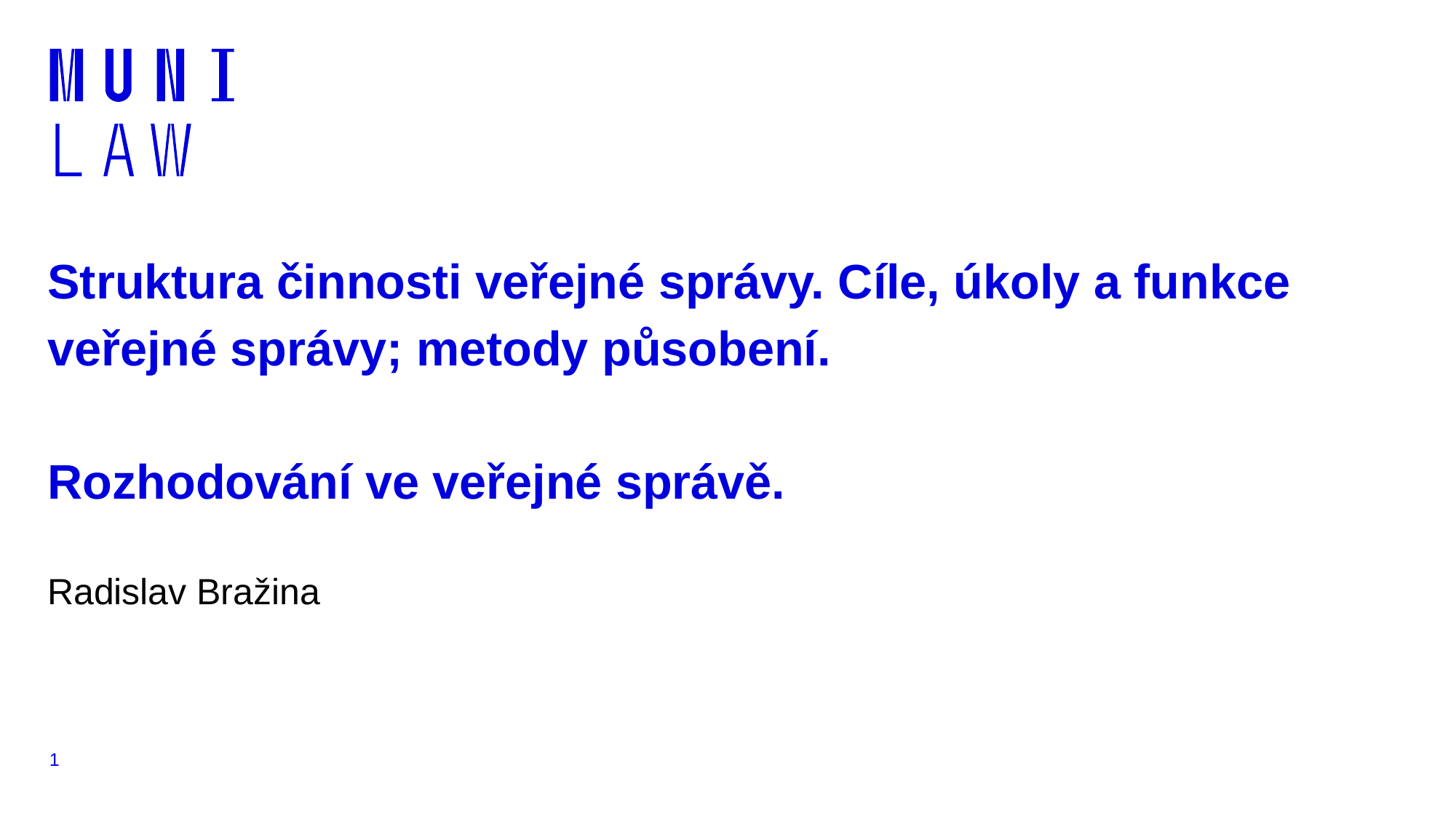

# Struktura činnosti veřejné správy. Cíle, úkoly a funkce veřejné správy; metody působení. Rozhodování ve veřejné správě.
Radislav Bražina
1